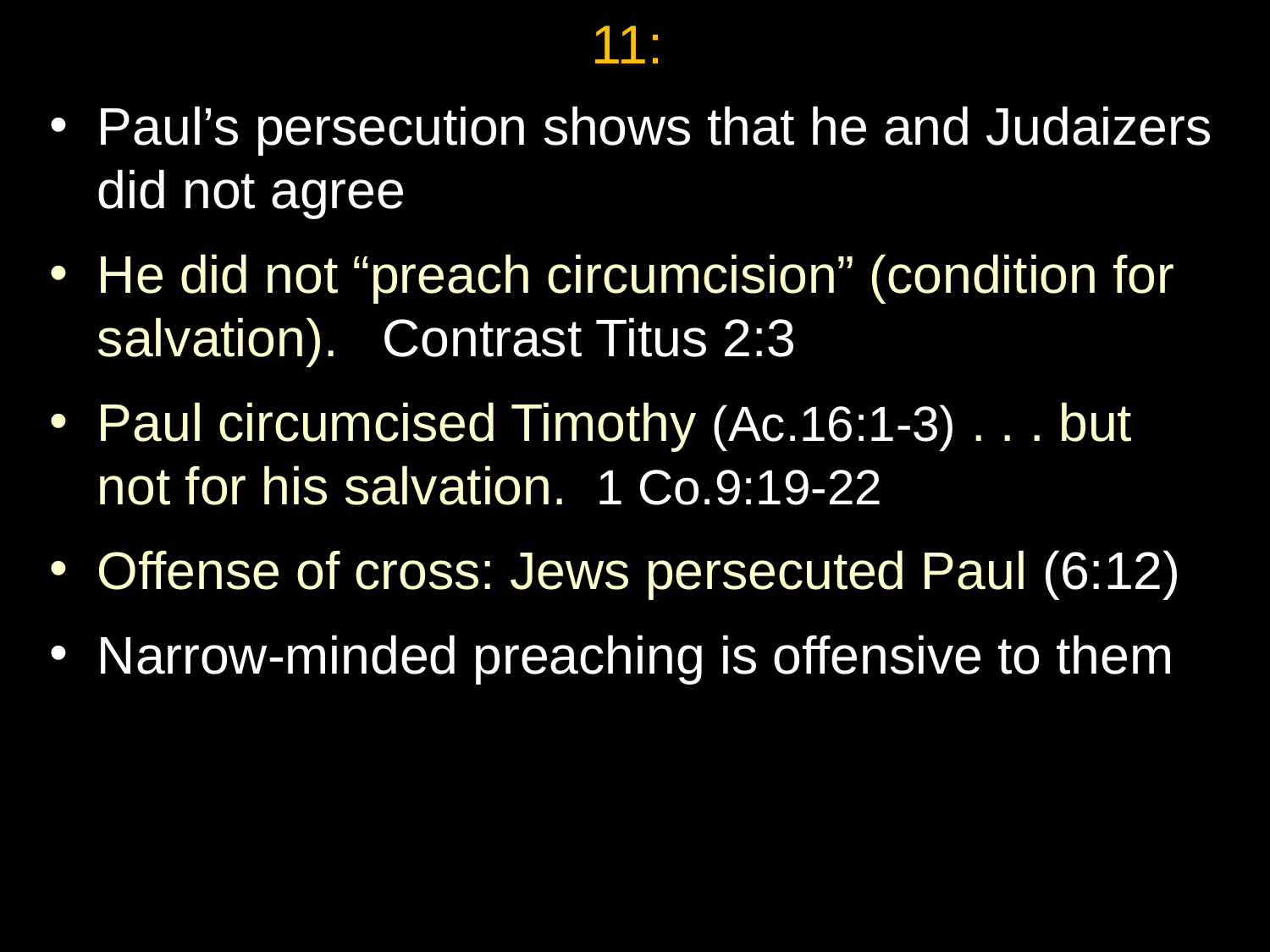

# 11:
Paul’s persecution shows that he and Judaizers did not agree
He did not “preach circumcision” (condition for salvation).   Contrast Titus 2:3
Paul circumcised Timothy (Ac.16:1-3) . . . but not for his salvation.  1 Co.9:19-22
Offense of cross: Jews persecuted Paul (6:12)
Narrow-minded preaching is offensive to them